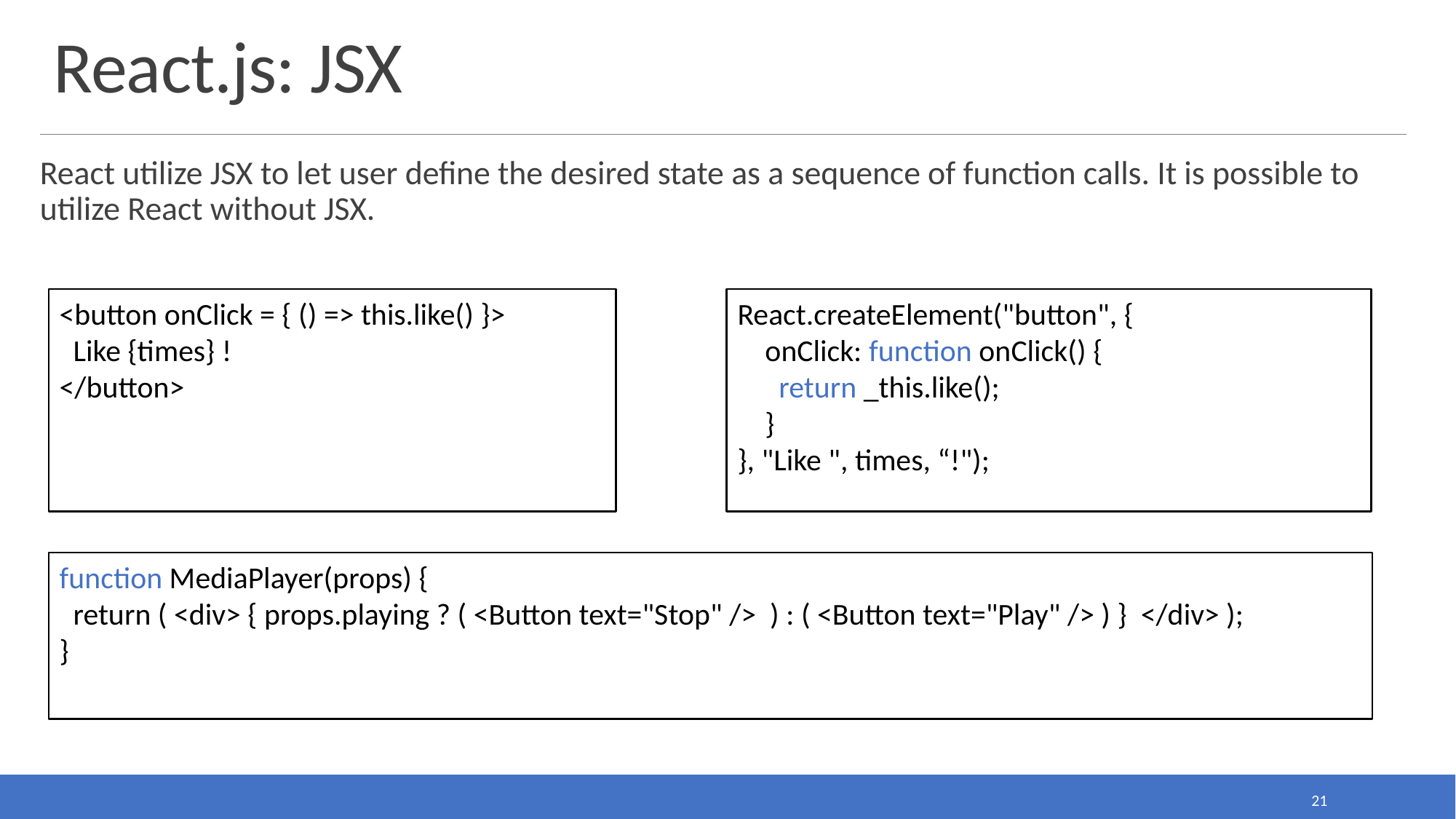

# React.js: JSX
React utilize JSX to let user define the desired state as a sequence of function calls. It is possible to utilize React without JSX.
<button onClick = { () => this.like() }>
  Like {times} !
</button>
React.createElement("button", {
    onClick: function onClick() {
      return _this.like();
    }
}, "Like ", times, “!");
function MediaPlayer(props) {
  return ( <div> { props.playing ? ( <Button text="Stop" />  ) : ( <Button text="Play" /> ) }  </div> );
}
21